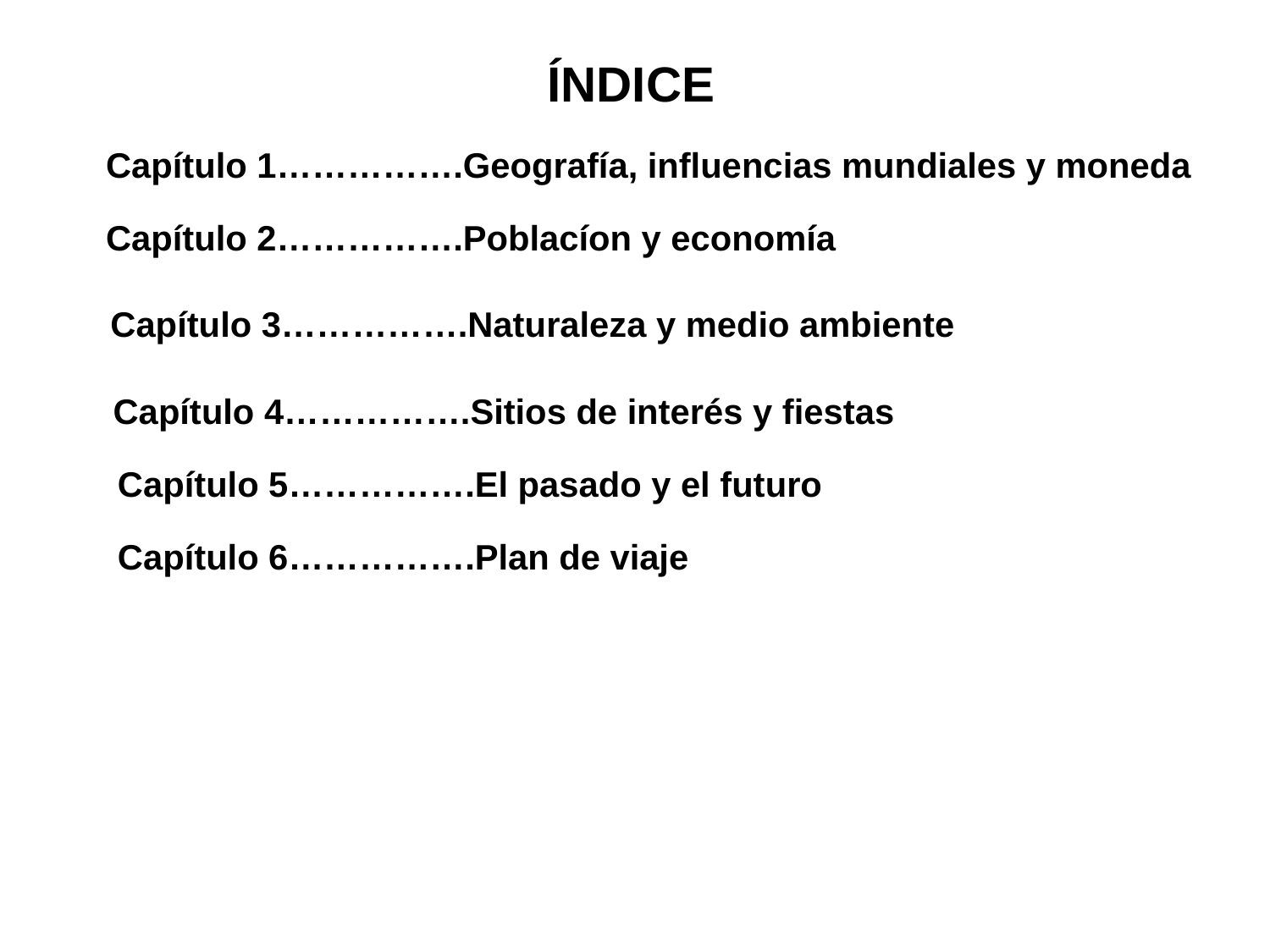

ÍNDICE
Capítulo 1…………….Geografía, influencias mundiales y moneda
Capítulo 2…………….Poblacíon y economía
Capítulo 3…………….Naturaleza y medio ambiente
Capítulo 4…………….Sitios de interés y fiestas
Capítulo 5…………….El pasado y el futuro
Capítulo 6…………….Plan de viaje